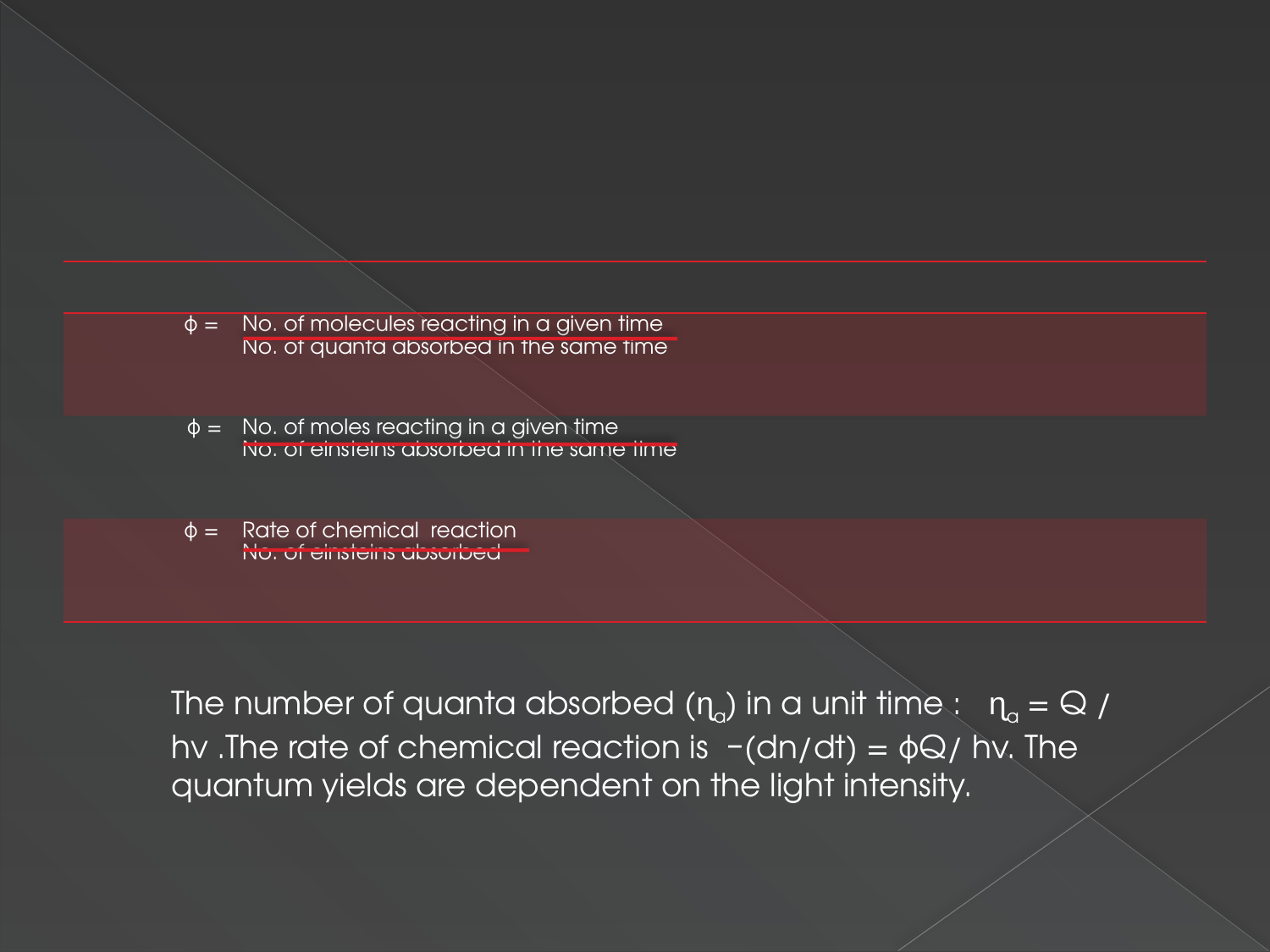

#
|  |  |
| --- | --- |
| ϕ = | No. of molecules reacting in a given time No. of quanta absorbed in the same time |
| ϕ = | No. of moles reacting in a given time No. of einsteins absorbed in the same time |
| ϕ = | Rate of chemical reaction No. of einsteins absorbed |

The number of quanta absorbed (ɳa) in a unit time :   ɳa = Q / hv .The rate of chemical reaction is  ‒(dn/dt) = ϕQ/ hv. The quantum yields are dependent on the light intensity.